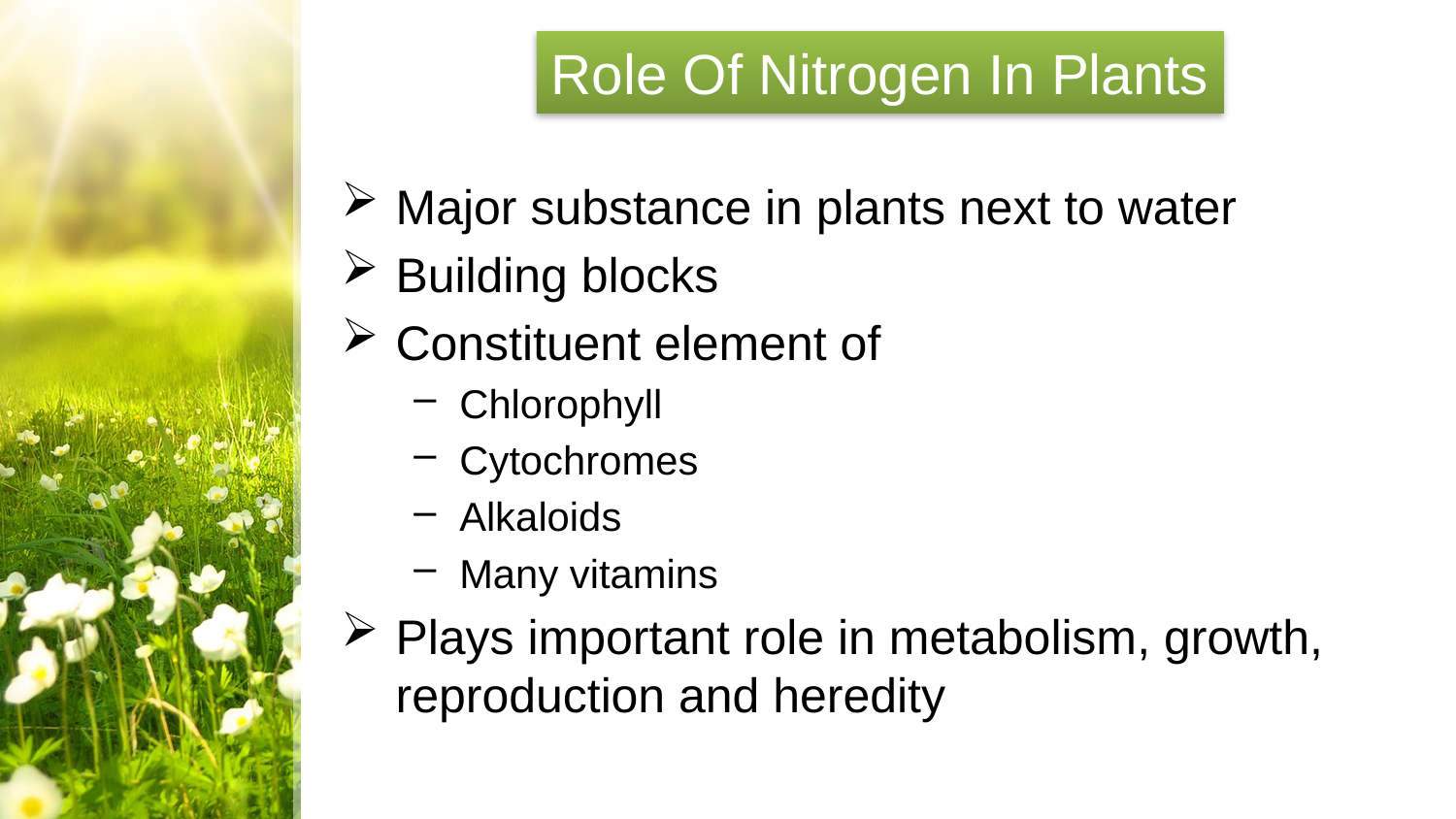

Role Of Nitrogen In Plants
Major substance in plants next to water
Building blocks
Constituent element of
Chlorophyll
Cytochromes
Alkaloids
Many vitamins
Plays important role in metabolism, growth, reproduction and heredity